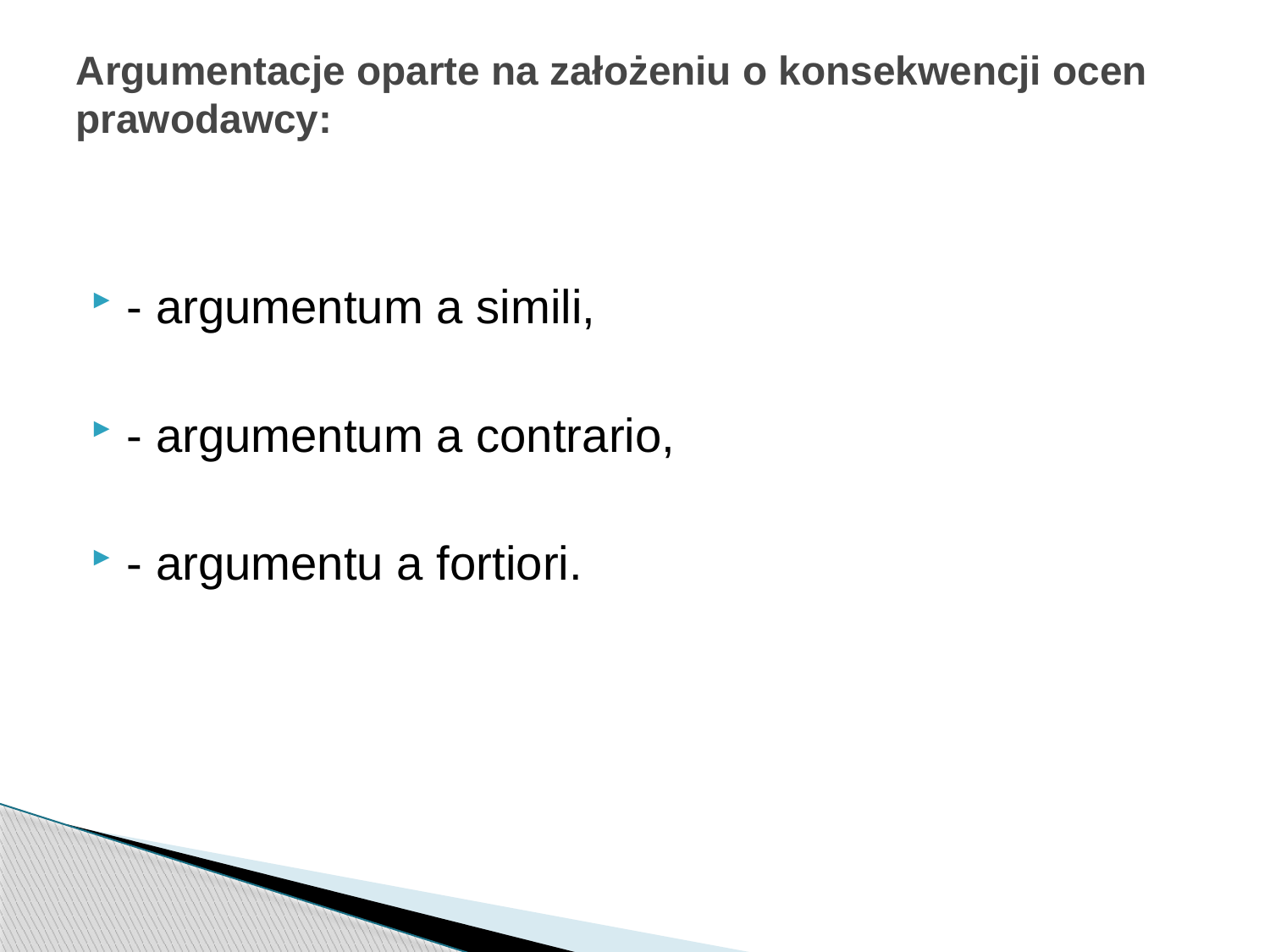

# Argumentacje oparte na założeniu o konsekwencji ocen prawodawcy:

- argumentum a simili,

- argumentum a contrario,

- argumentu a fortiori.